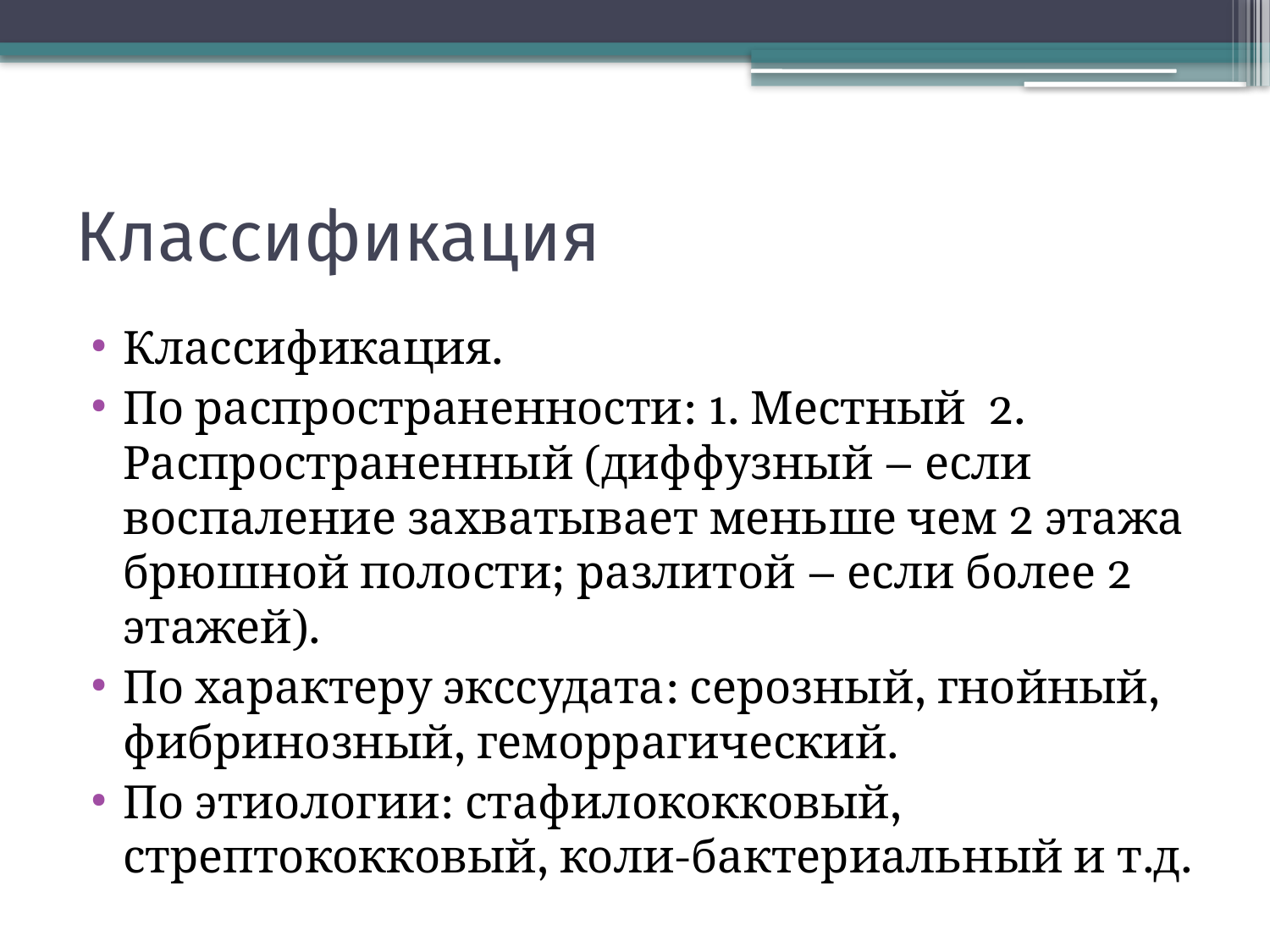

# Классификация
Классификация.
По распространенности: 1. Местный  2. Распространенный (диффузный – если воспаление захватывает меньше чем 2 этажа брюшной полости; разлитой – если более 2 этажей).
По характеру экссудата: серозный, гнойный, фибринозный, геморрагический.
По этиологии: стафилококковый, стрептококковый, коли-бактериальный и т.д.